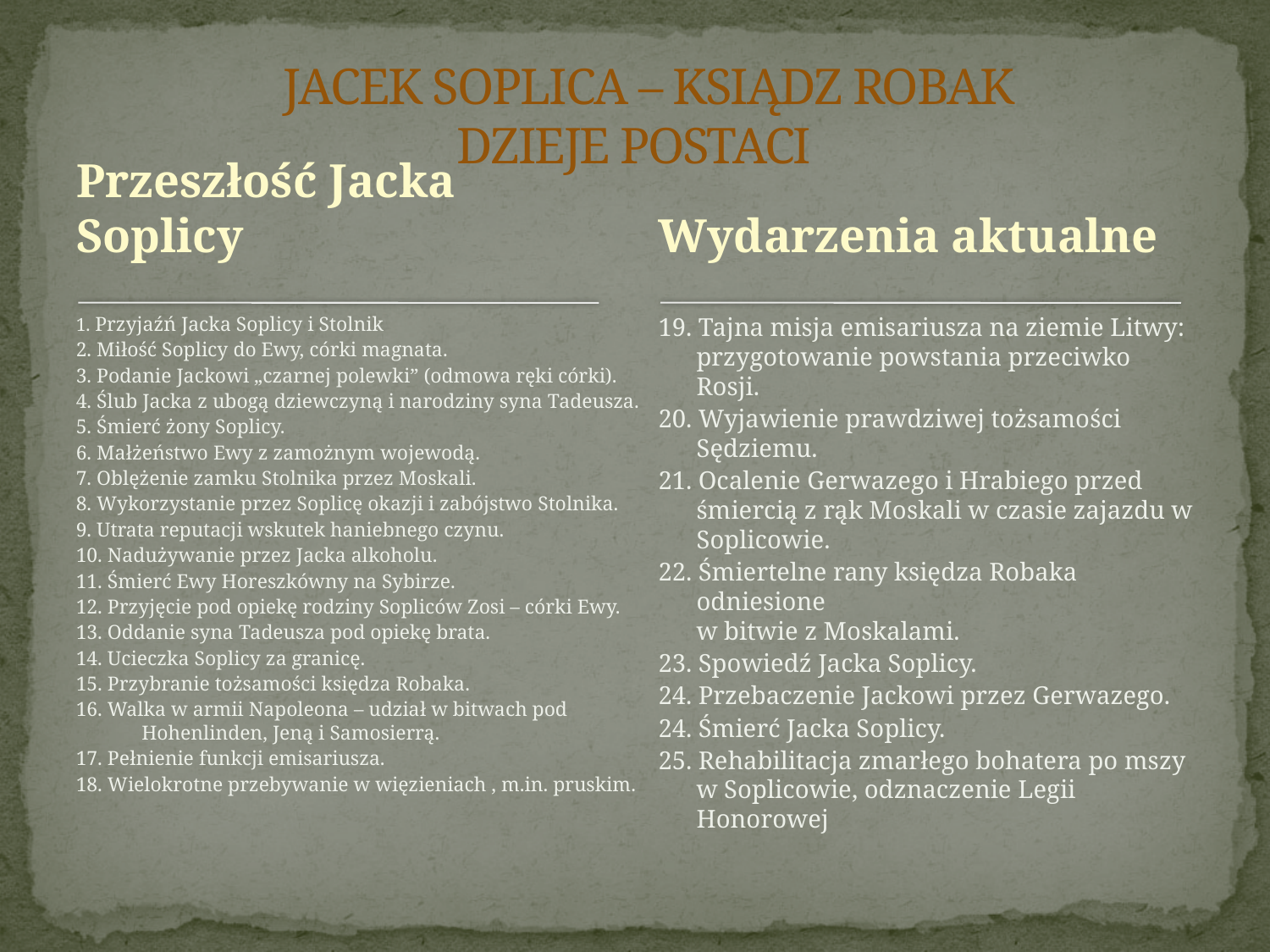

# JACEK SOPLICA – KSIĄDZ ROBAK DZIEJE POSTACI
Przeszłość Jacka Soplicy
Wydarzenia aktualne
1. Przyjaźń Jacka Soplicy i Stolnik
2. Miłość Soplicy do Ewy, córki magnata.
3. Podanie Jackowi „czarnej polewki” (odmowa ręki córki).
4. Ślub Jacka z ubogą dziewczyną i narodziny syna Tadeusza.
5. Śmierć żony Soplicy.
6. Małżeństwo Ewy z zamożnym wojewodą.
7. Oblężenie zamku Stolnika przez Moskali.
8. Wykorzystanie przez Soplicę okazji i zabójstwo Stolnika.
9. Utrata reputacji wskutek haniebnego czynu.
10. Nadużywanie przez Jacka alkoholu.
11. Śmierć Ewy Horeszkówny na Sybirze.
12. Przyjęcie pod opiekę rodziny Sopliców Zosi – córki Ewy.
13. Oddanie syna Tadeusza pod opiekę brata.
14. Ucieczka Soplicy za granicę.
15. Przybranie tożsamości księdza Robaka.
16. Walka w armii Napoleona – udział w bitwach pod Hohenlinden, Jeną i Samosierrą.
17. Pełnienie funkcji emisariusza.
18. Wielokrotne przebywanie w więzieniach , m.in. pruskim.
19. Tajna misja emisariusza na ziemie Litwy: przygotowanie powstania przeciwko Rosji.
20. Wyjawienie prawdziwej tożsamości Sędziemu.
21. Ocalenie Gerwazego i Hrabiego przed śmiercią z rąk Moskali w czasie zajazdu w Soplicowie.
22. Śmiertelne rany księdza Robaka odniesione
w bitwie z Moskalami.
23. Spowiedź Jacka Soplicy.
24. Przebaczenie Jackowi przez Gerwazego.
24. Śmierć Jacka Soplicy.
25. Rehabilitacja zmarłego bohatera po mszy
w Soplicowie, odznaczenie Legii Honorowej